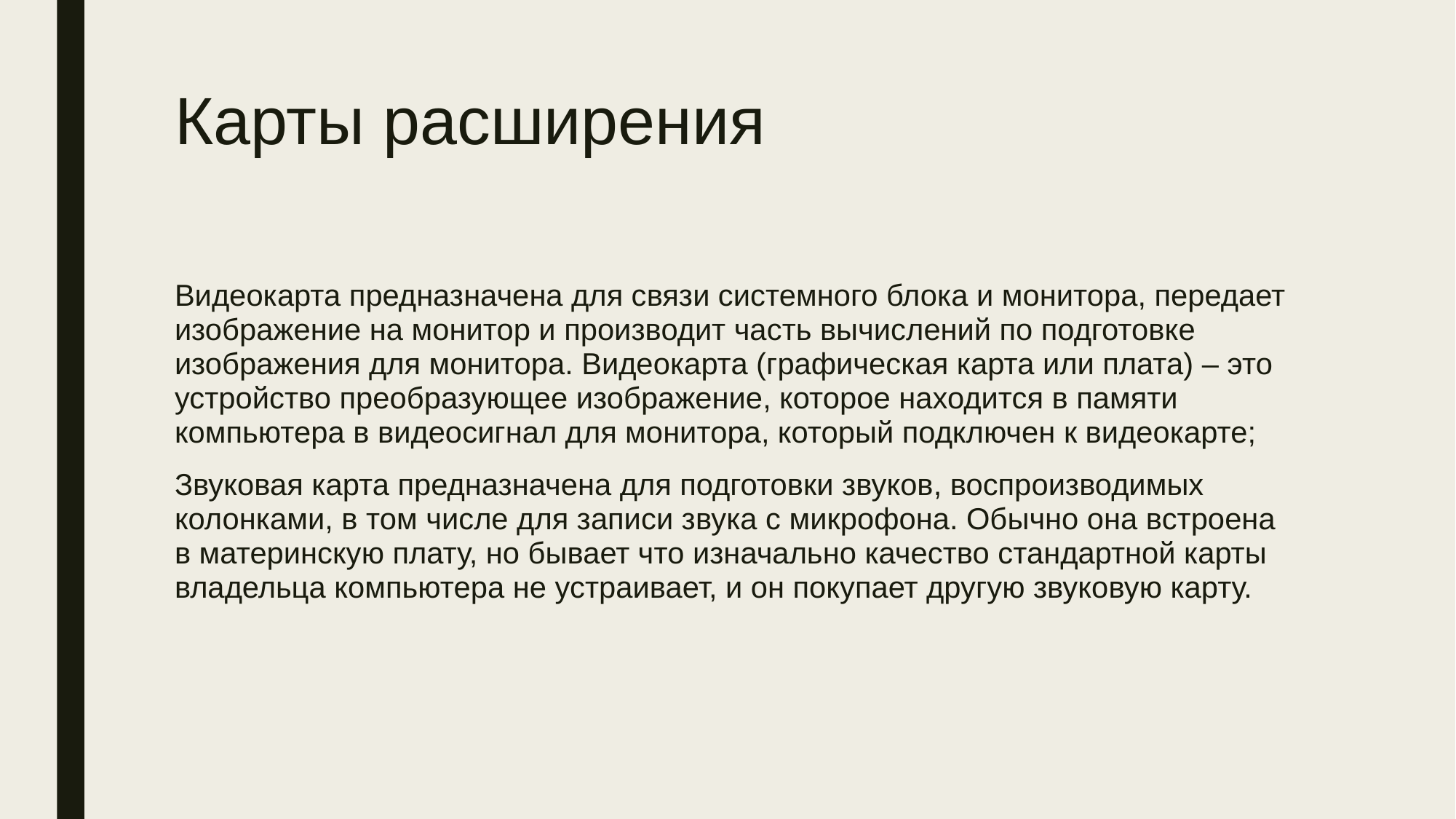

# Карты расширения
Видеокарта предназначена для связи системного блока и монитора, передает изображение на монитор и производит часть вычислений по подготовке изображения для монитора. Видеокарта (графическая карта или плата) – это устройство преобразующее изображение, которое находится в памяти компьютера в видеосигнал для монитора, который подключен к видеокарте;
Звуковая карта предназначена для подготовки звуков, воспроизводимых колонками, в том числе для записи звука с микрофона. Обычно она встроена в материнскую плату, но бывает что изначально качество стандартной карты владельца компьютера не устраивает, и он покупает другую звуковую карту.